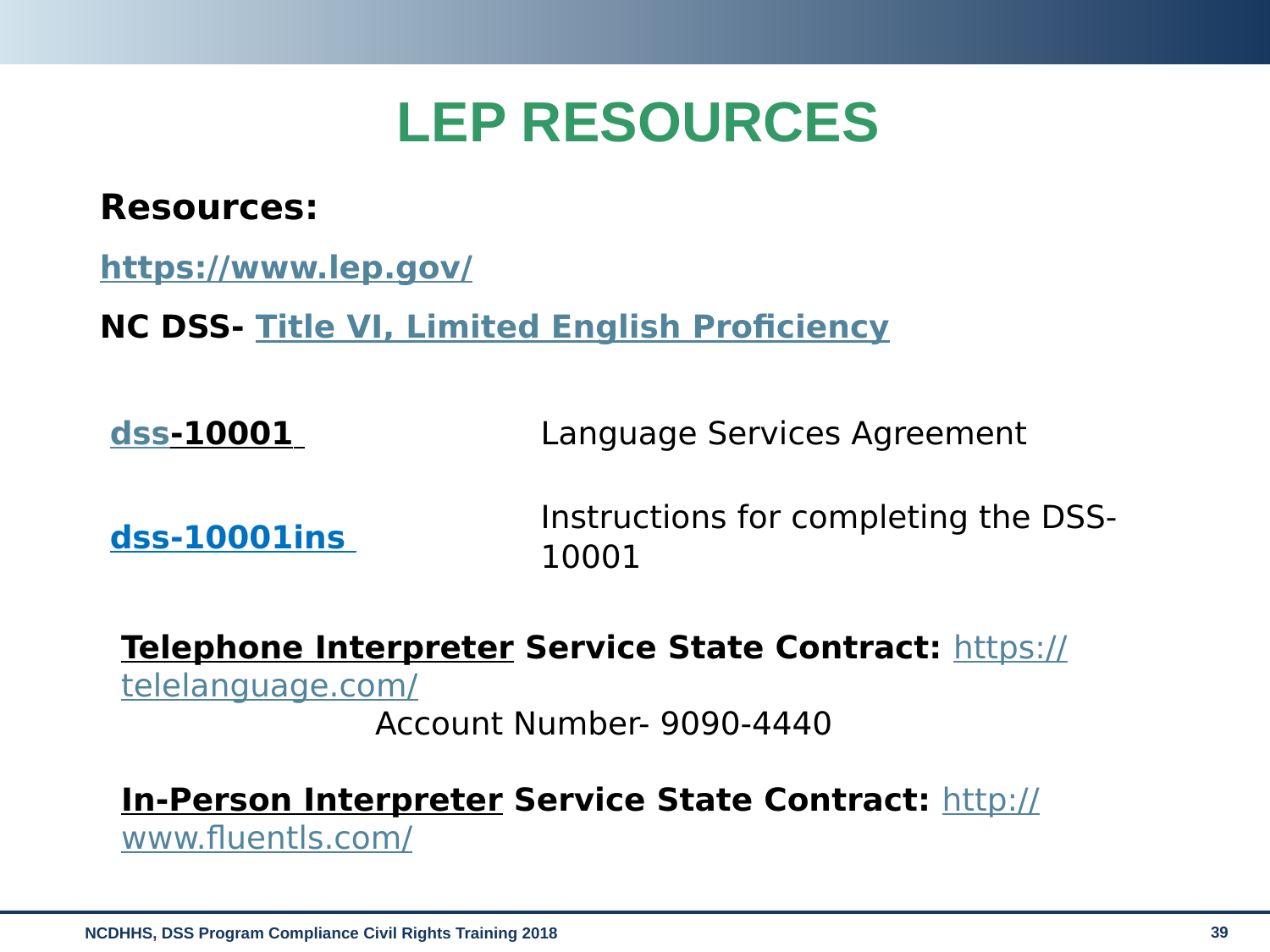

# LEP RESOURCES
Resources:
https://www.lep.gov/
NC DSS- Title VI, Limited English Proficiency

| dss-10001 | Language Services Agreement |
| --- | --- |
|  |  |
| dss-10001ins | Instructions for completing the DSS-10001 |
Telephone Interpreter Service State Contract: https://telelanguage.com/
		Account Number- 9090-4440

In-Person Interpreter Service State Contract: http://www.fluentls.com/